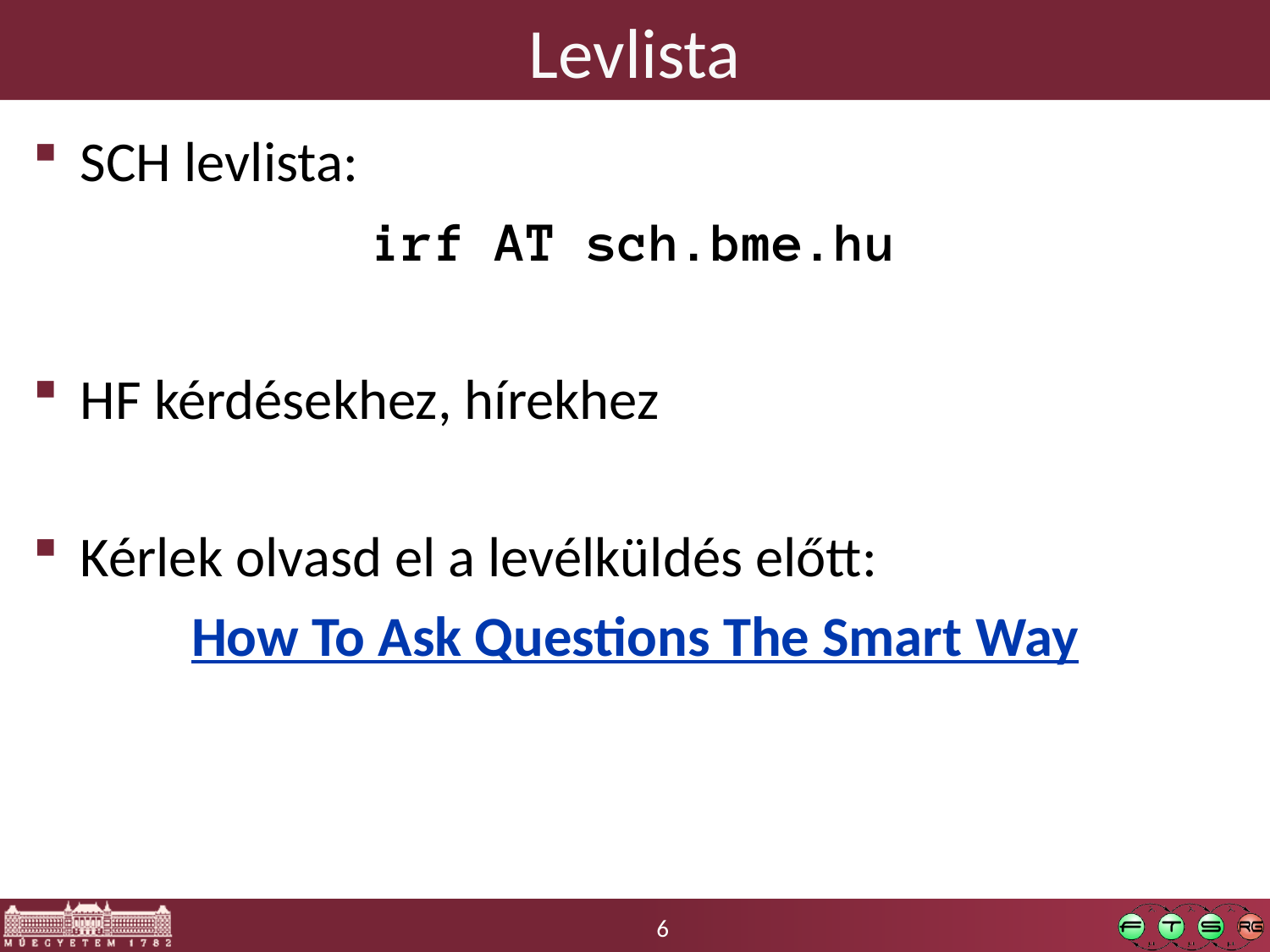

# Levlista
SCH levlista:
irf AT sch.bme.hu

HF kérdésekhez, hírekhez

Kérlek olvasd el a levélküldés előtt:
How To Ask Questions The Smart Way